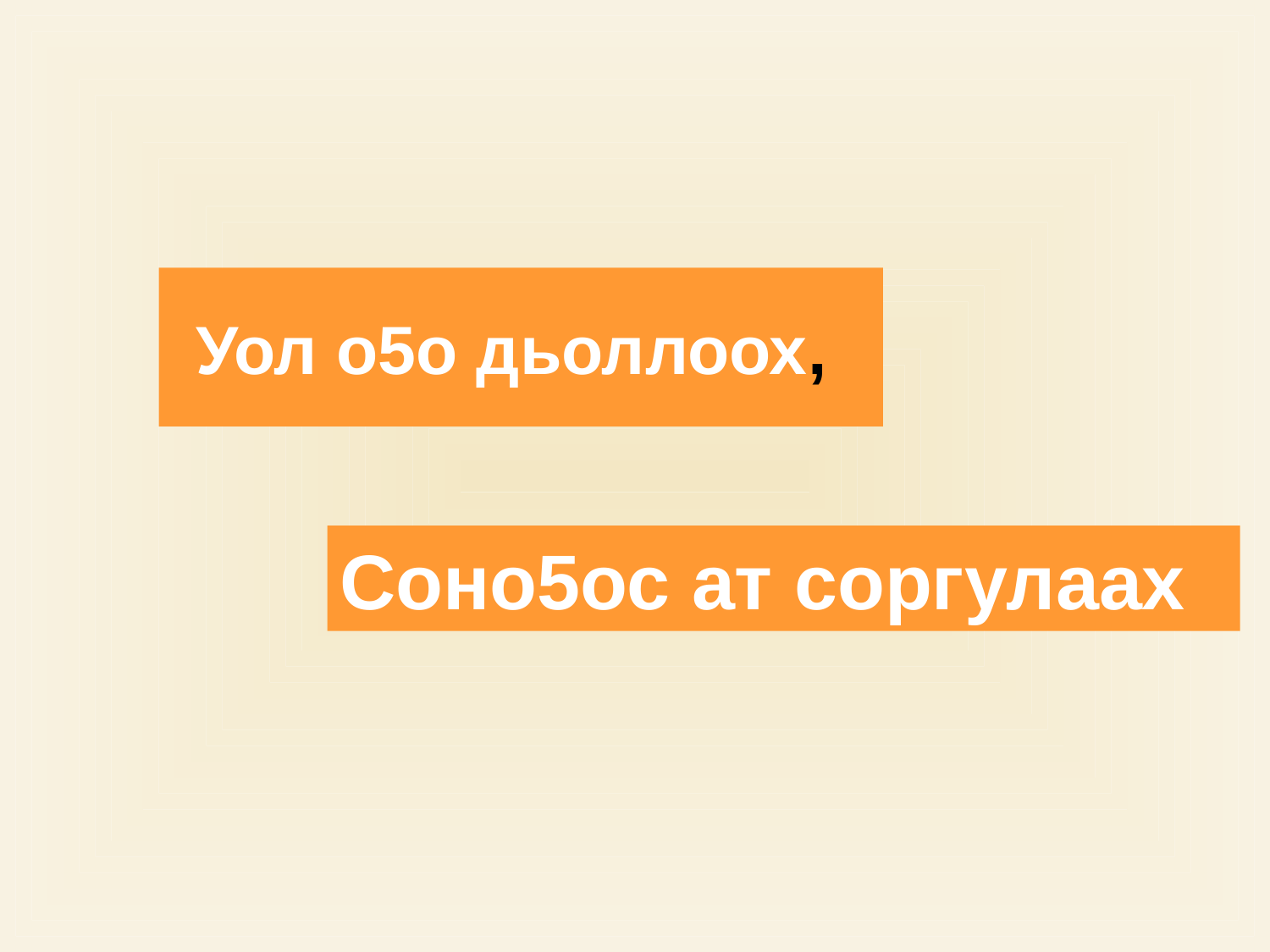

# Уол о5о дьоллоох,
Соно5ос ат соргулаах